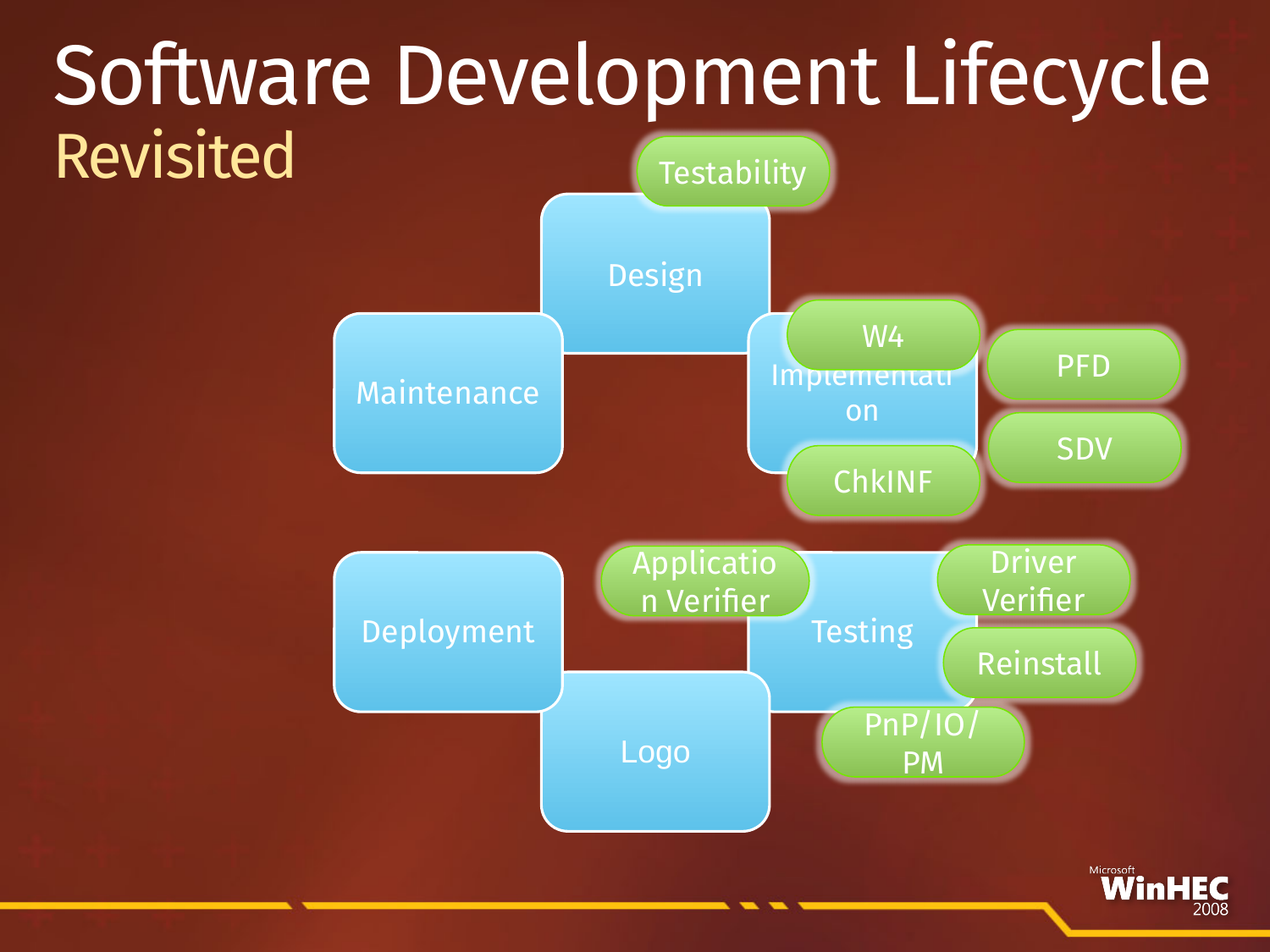

# Software Development Lifecycle Revisited
Testability
Design
Implementation
Testing
Logo
Deployment
Maintenance
W4
PFD
SDV
ChkINF
Driver Verifier
Application Verifier
Reinstall
PnP/IO/PM